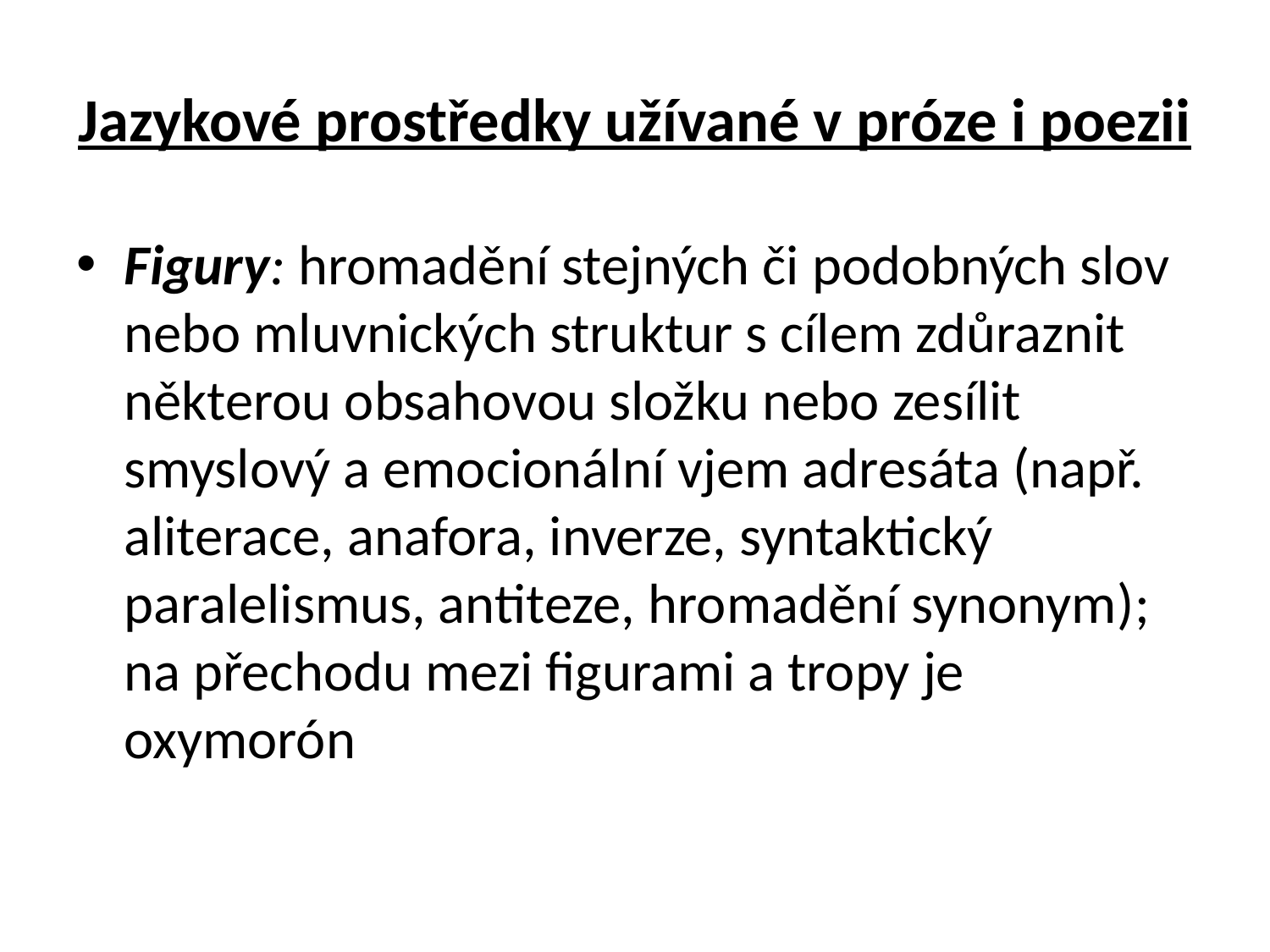

# Jazykové prostředky užívané v próze i poezii
Figury: hromadění stejných či podobných slov nebo mluvnických struktur s cílem zdůraznit některou obsahovou složku nebo zesílit smyslový a emocionální vjem adresáta (např. aliterace, anafora, inverze, syntaktický paralelismus, antiteze, hromadění synonym); na přechodu mezi figurami a tropy je oxymorón